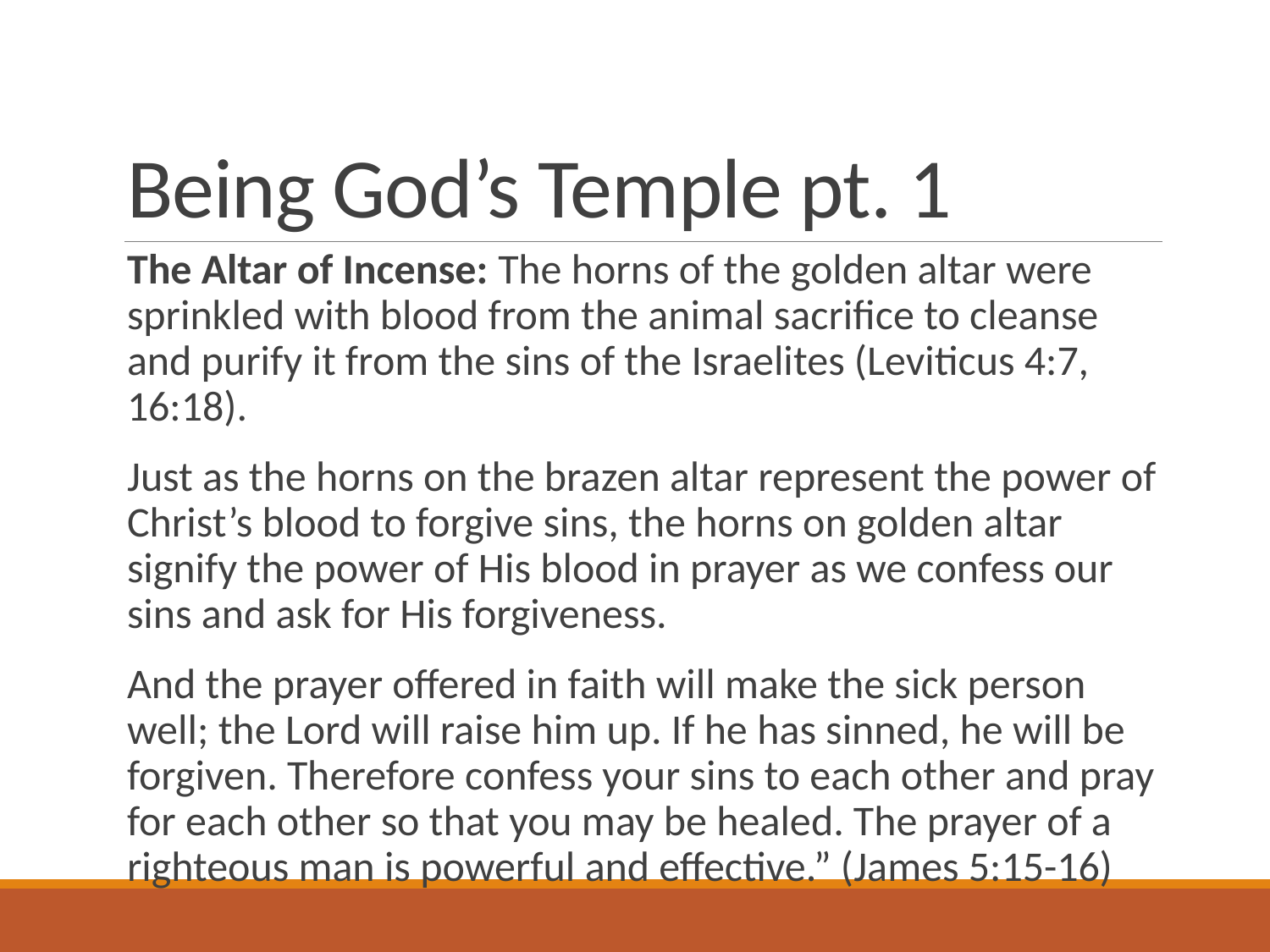

# Being God’s Temple pt. 1
The Altar of Incense: The horns of the golden altar were sprinkled with blood from the animal sacrifice to cleanse and purify it from the sins of the Israelites (Leviticus 4:7, 16:18).
Just as the horns on the brazen altar represent the power of Christ’s blood to forgive sins, the horns on golden altar signify the power of His blood in prayer as we confess our sins and ask for His forgiveness.
And the prayer offered in faith will make the sick person well; the Lord will raise him up. If he has sinned, he will be forgiven. Therefore confess your sins to each other and pray for each other so that you may be healed. The prayer of a righteous man is powerful and effective.” (James 5:15-16)